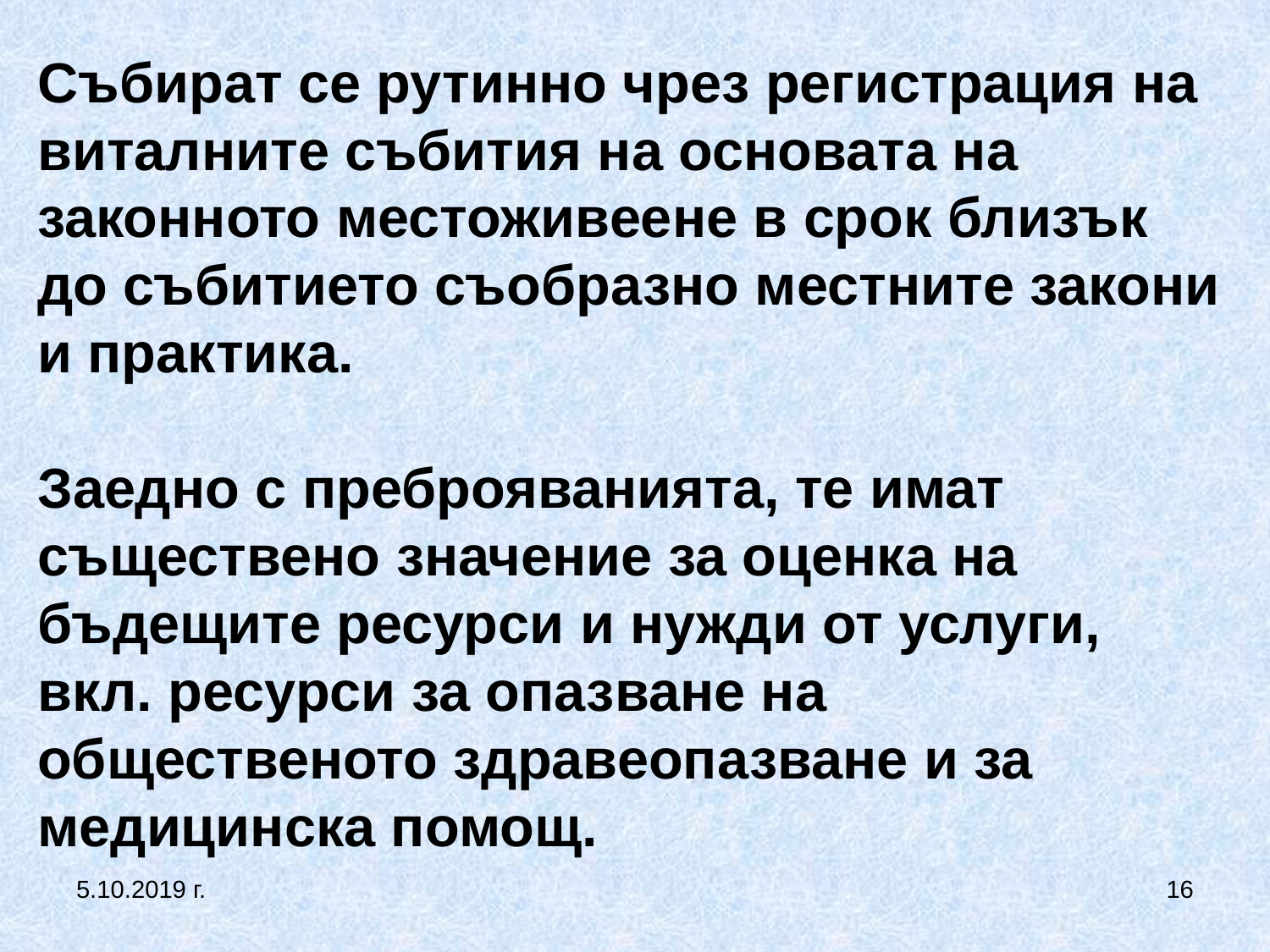

# Събират се рутинно чрез регистрация на виталните събития на основата на законното местоживеене в срок близък до събитието съобразно местните закони и практика. Заедно с преброяванията, те имат съществено значение за оценка на бъдещите ресурси и нужди от услуги, вкл. ресурси за опазване на общественото здравеопазване и за медицинска помощ.
5.10.2019 г.
16